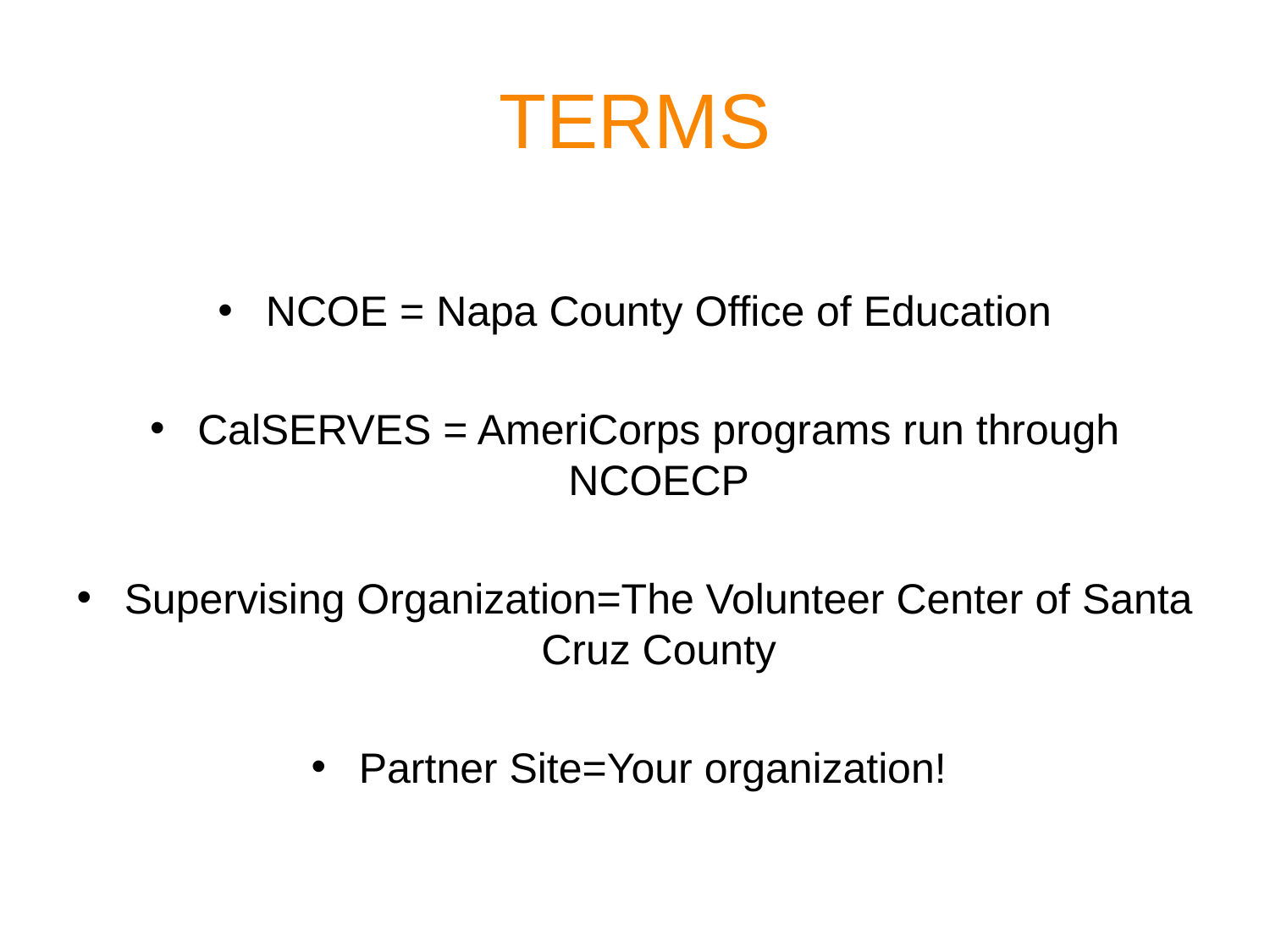

# Terms
NCOE = Napa County Office of Education

CalSERVES = AmeriCorps programs run through NCOECP

Supervising Organization=The Volunteer Center of Santa Cruz County

Partner Site=Your organization!